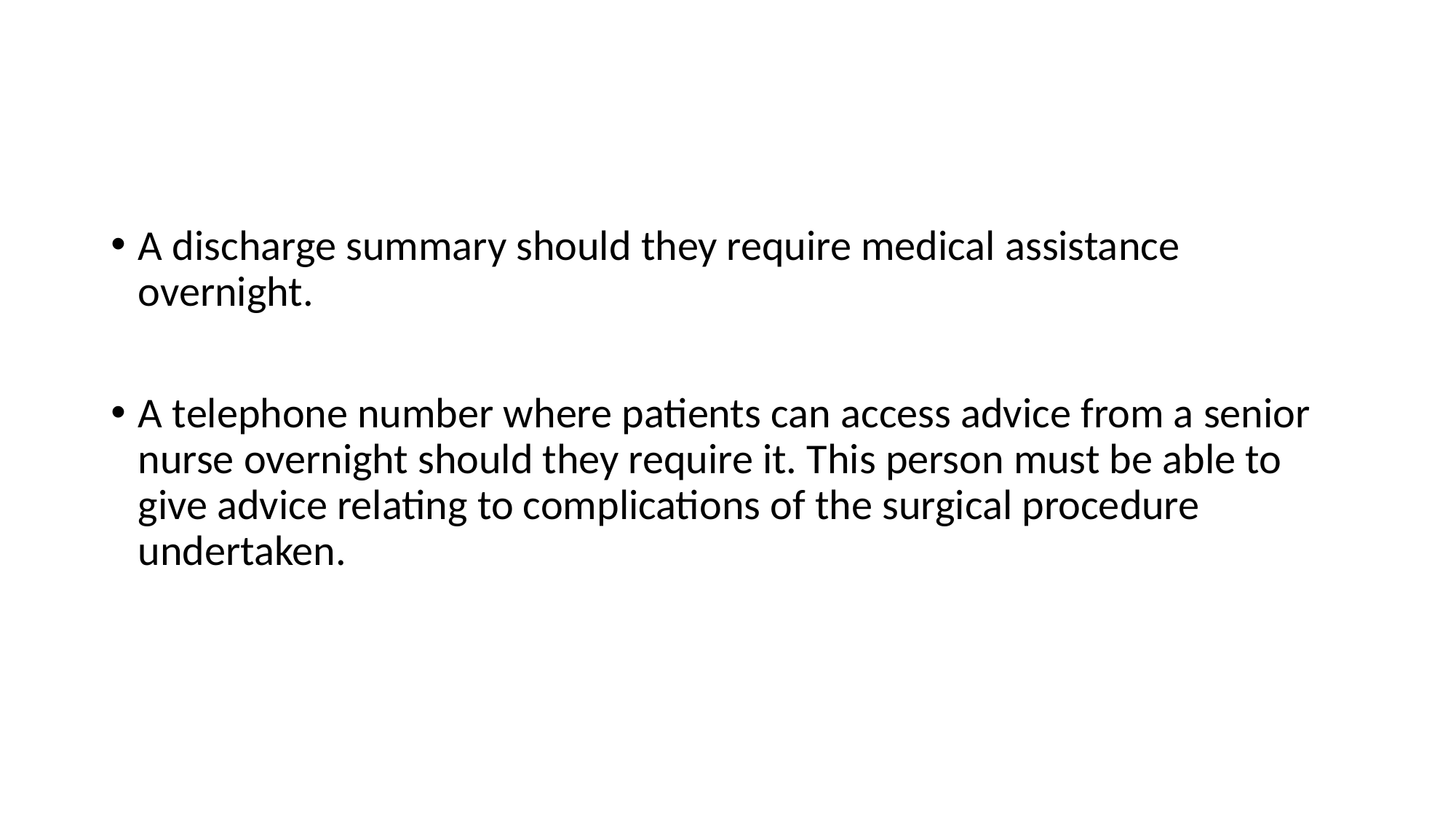

#
A discharge summary should they require medical assistance overnight.

A telephone number where patients can access advice from a senior nurse overnight should they require it. This person must be able to give advice relating to complications of the surgical procedure undertaken.